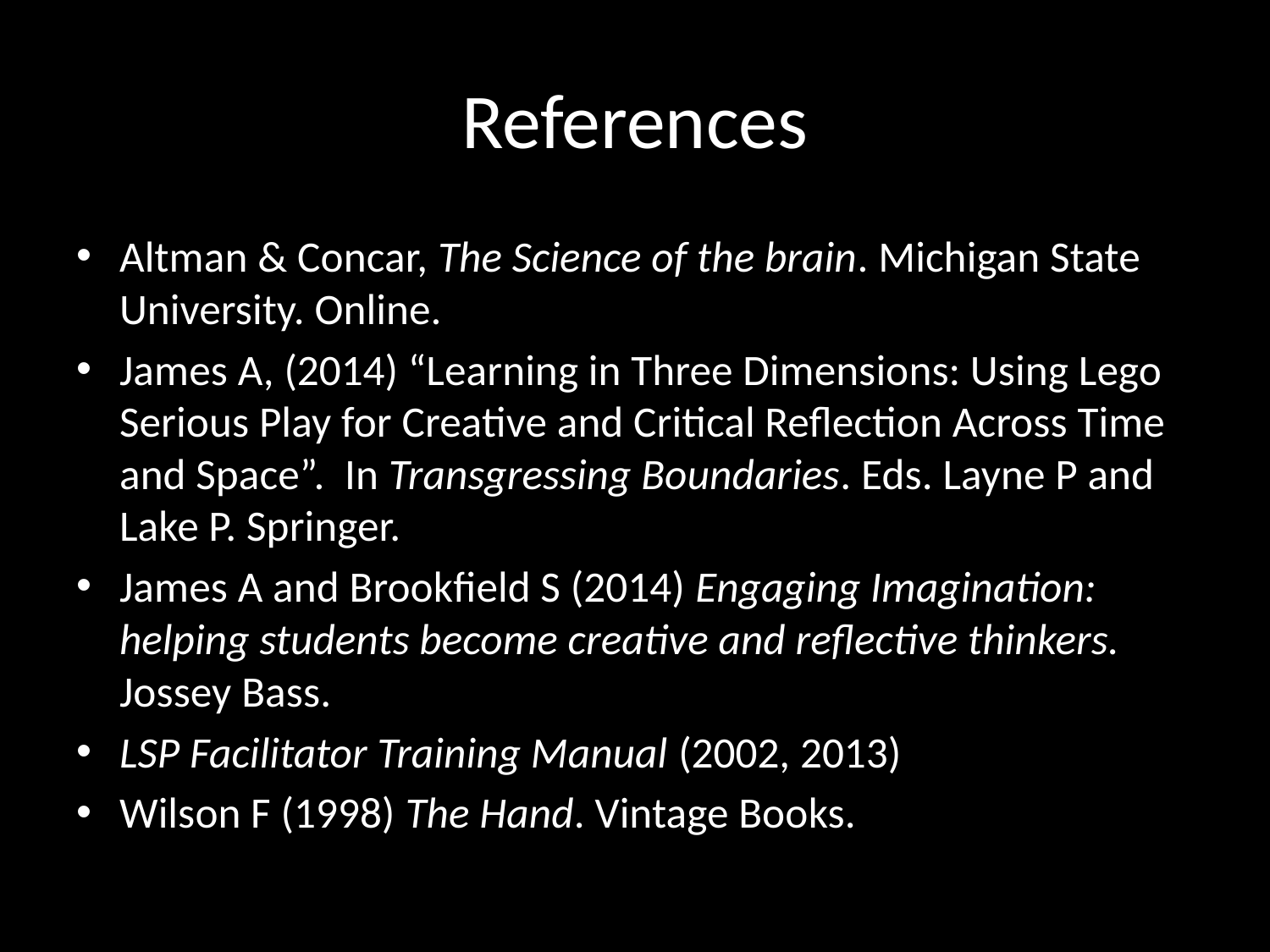

# References
Altman & Concar, The Science of the brain. Michigan State University. Online.
James A, (2014) “Learning in Three Dimensions: Using Lego Serious Play for Creative and Critical Reflection Across Time and Space”.  In Transgressing Boundaries. Eds. Layne P and Lake P. Springer.
James A and Brookfield S (2014) Engaging Imagination: helping students become creative and reflective thinkers. Jossey Bass.
LSP Facilitator Training Manual (2002, 2013)
Wilson F (1998) The Hand. Vintage Books.